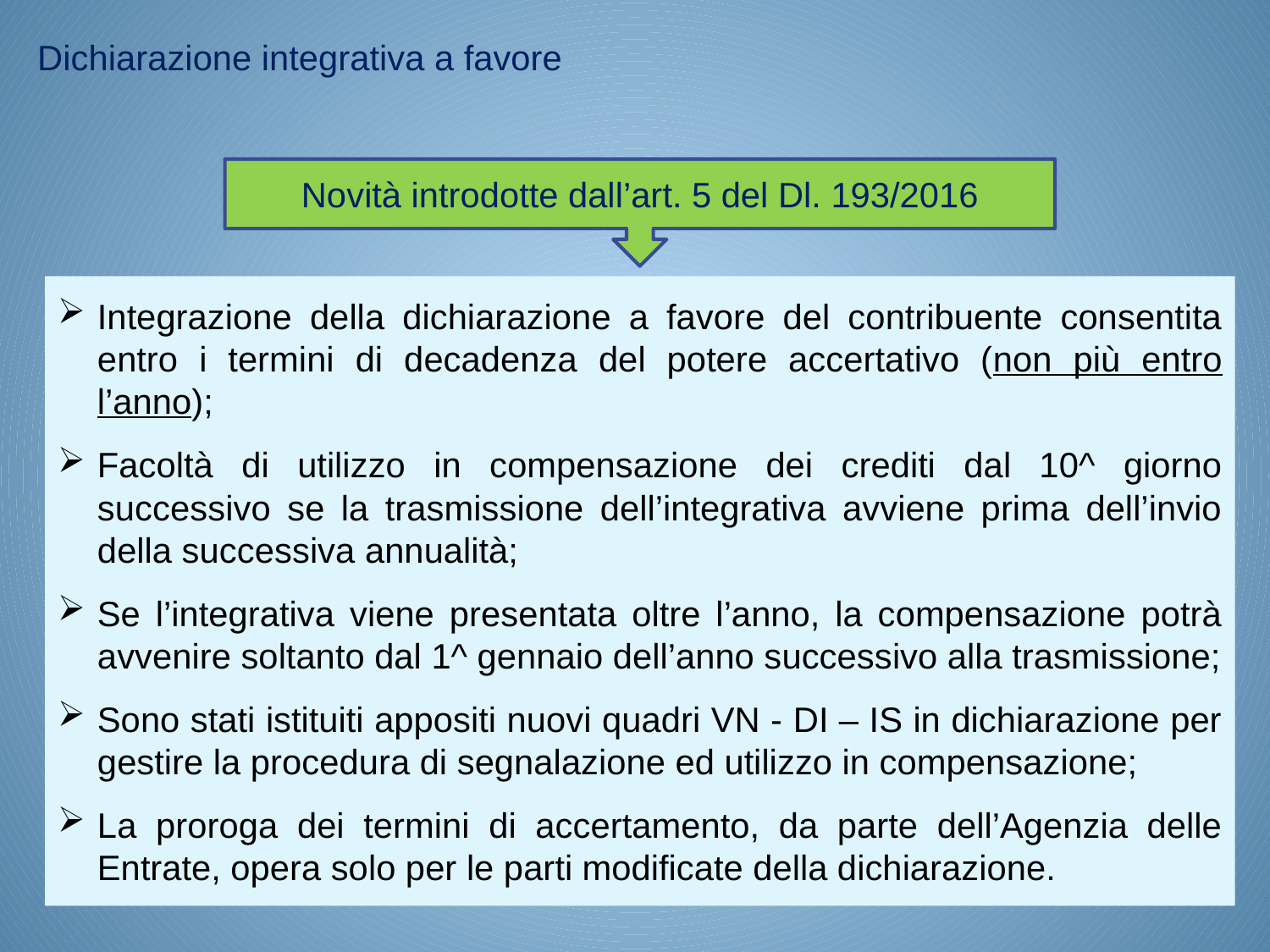

Dichiarazione integrativa a favore
Novità introdotte dall’art. 5 del Dl. 193/2016
Integrazione della dichiarazione a favore del contribuente consentita entro i termini di decadenza del potere accertativo (non più entro l’anno);
Facoltà di utilizzo in compensazione dei crediti dal 10^ giorno successivo se la trasmissione dell’integrativa avviene prima dell’invio della successiva annualità;
Se l’integrativa viene presentata oltre l’anno, la compensazione potrà avvenire soltanto dal 1^ gennaio dell’anno successivo alla trasmissione;
Sono stati istituiti appositi nuovi quadri VN - DI – IS in dichiarazione per gestire la procedura di segnalazione ed utilizzo in compensazione;
La proroga dei termini di accertamento, da parte dell’Agenzia delle Entrate, opera solo per le parti modificate della dichiarazione.